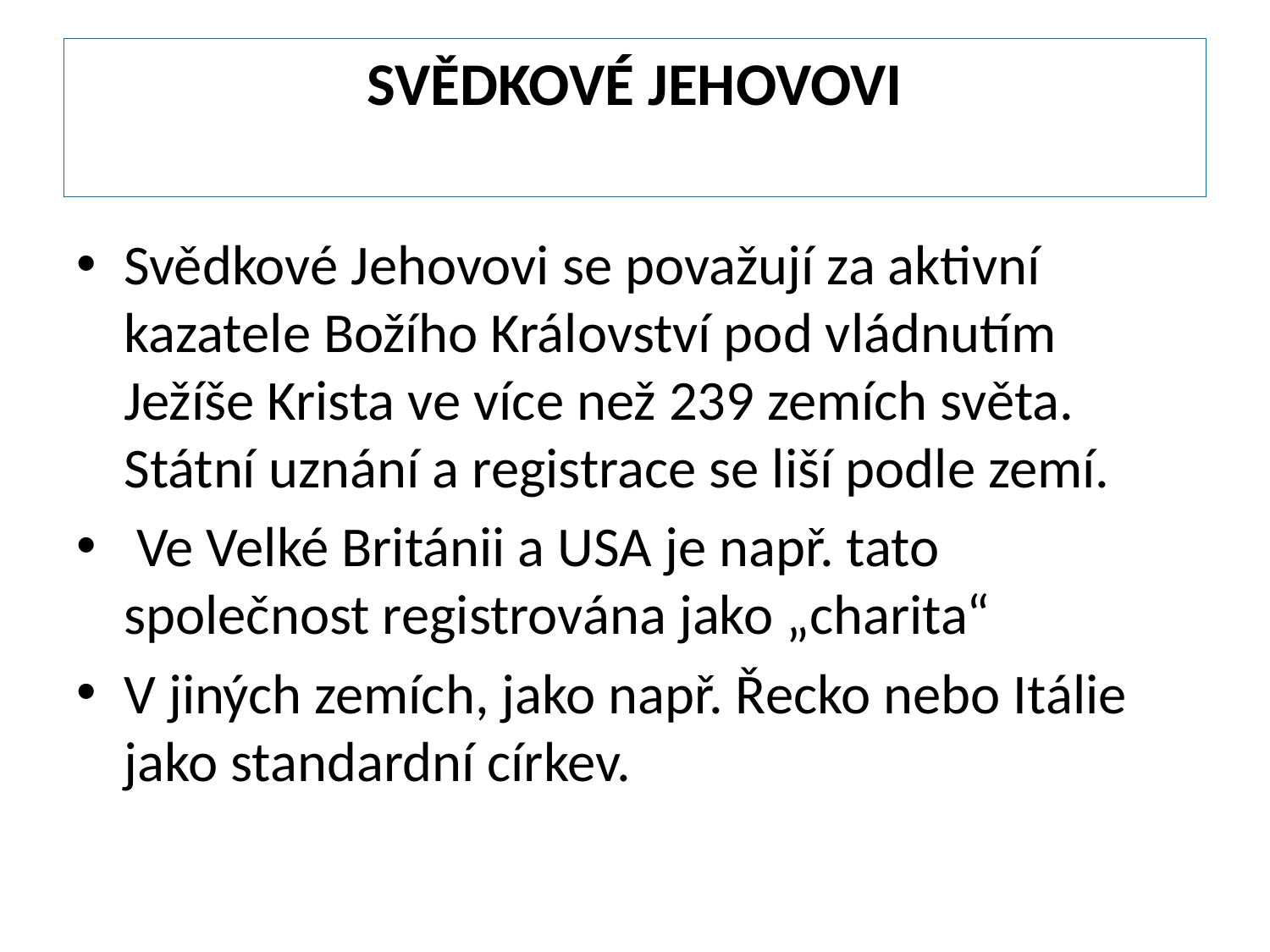

# SVĚDKOVÉ JEHOVOVI
Svědkové Jehovovi se považují za aktivní kazatele Božího Království pod vládnutím Ježíše Krista ve více než 239 zemích světa. Státní uznání a registrace se liší podle zemí.
 Ve Velké Británii a USA je např. tato společnost registrována jako „charita“
V jiných zemích, jako např. Řecko nebo Itálie jako standardní církev.